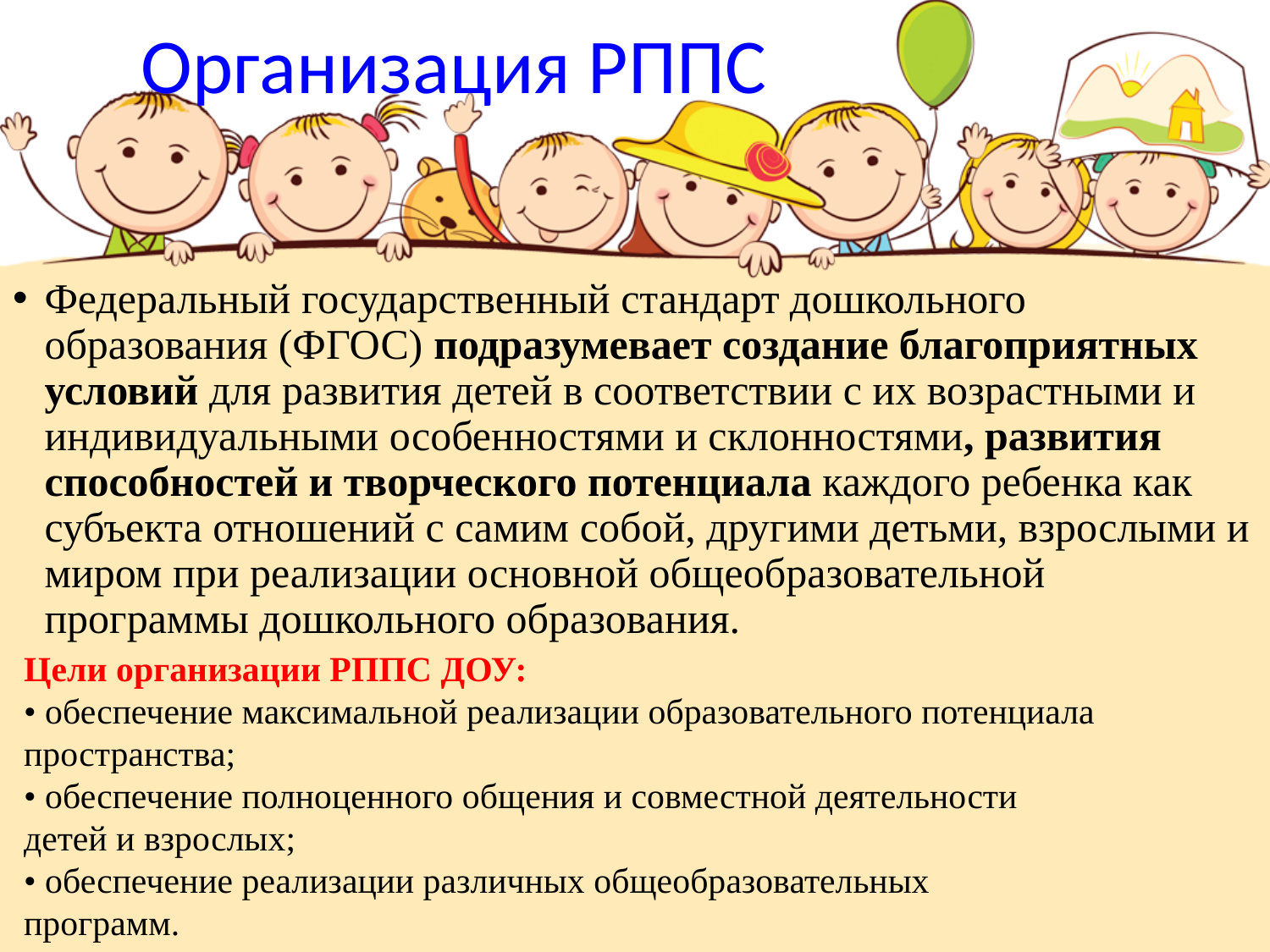

# Организация РППС
Федеральный государственный стандарт дошкольного образования (ФГОС) подразумевает создание благоприятных условий для развития детей в соответствии с их возрастными и индивидуальными особенностями и склонностями, развития способностей и творческого потенциала каждого ребенка как субъекта отношений с самим собой, другими детьми, взрослыми и миром при реализации основной общеобразовательной программы дошкольного образования.

Цели организации РППС ДОУ:
• обеспечение максимальной реализации образовательного потенциала пространства;
• обеспечение полноценного общения и совместной деятельности
детей и взрослых;
• обеспечение реализации различных общеобразовательных
программ.